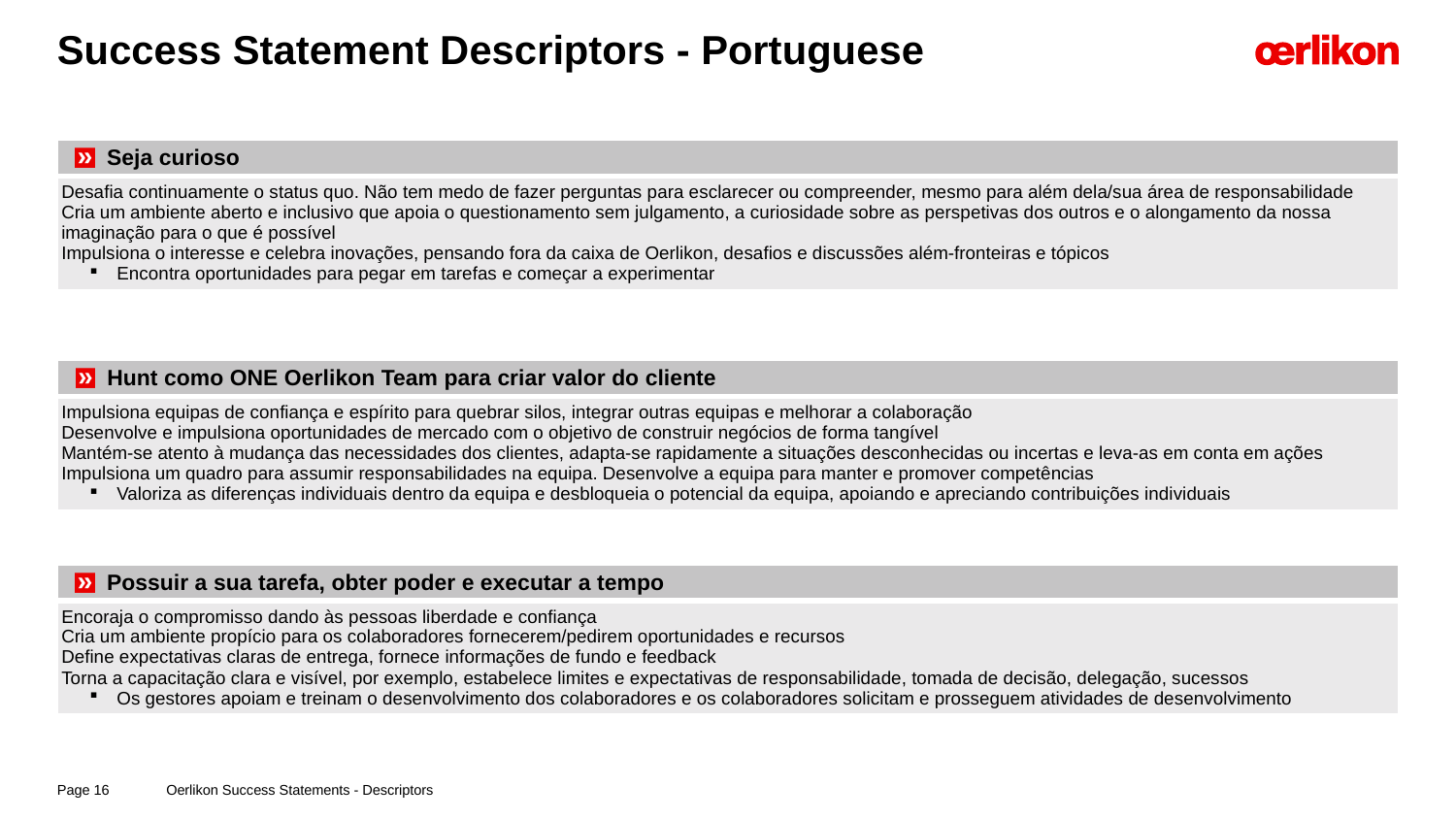

# Success Statement Descriptors - Portuguese
| Seja curioso |
| --- |
| Desafia continuamente o status quo. Não tem medo de fazer perguntas para esclarecer ou compreender, mesmo para além dela/sua área de responsabilidade Cria um ambiente aberto e inclusivo que apoia o questionamento sem julgamento, a curiosidade sobre as perspetivas dos outros e o alongamento da nossa imaginação para o que é possível Impulsiona o interesse e celebra inovações, pensando fora da caixa de Oerlikon, desafios e discussões além-fronteiras e tópicos Encontra oportunidades para pegar em tarefas e começar a experimentar |
| Hunt como ONE Oerlikon Team para criar valor do cliente |
| --- |
| Impulsiona equipas de confiança e espírito para quebrar silos, integrar outras equipas e melhorar a colaboração Desenvolve e impulsiona oportunidades de mercado com o objetivo de construir negócios de forma tangível Mantém-se atento à mudança das necessidades dos clientes, adapta-se rapidamente a situações desconhecidas ou incertas e leva-as em conta em ações Impulsiona um quadro para assumir responsabilidades na equipa. Desenvolve a equipa para manter e promover competências Valoriza as diferenças individuais dentro da equipa e desbloqueia o potencial da equipa, apoiando e apreciando contribuições individuais |
| Possuir a sua tarefa, obter poder e executar a tempo |
| --- |
| Encoraja o compromisso dando às pessoas liberdade e confiança Cria um ambiente propício para os colaboradores fornecerem/pedirem oportunidades e recursos Define expectativas claras de entrega, fornece informações de fundo e feedback Torna a capacitação clara e visível, por exemplo, estabelece limites e expectativas de responsabilidade, tomada de decisão, delegação, sucessos Os gestores apoiam e treinam o desenvolvimento dos colaboradores e os colaboradores solicitam e prosseguem atividades de desenvolvimento |
Oerlikon Success Statements - Descriptors
Page 16